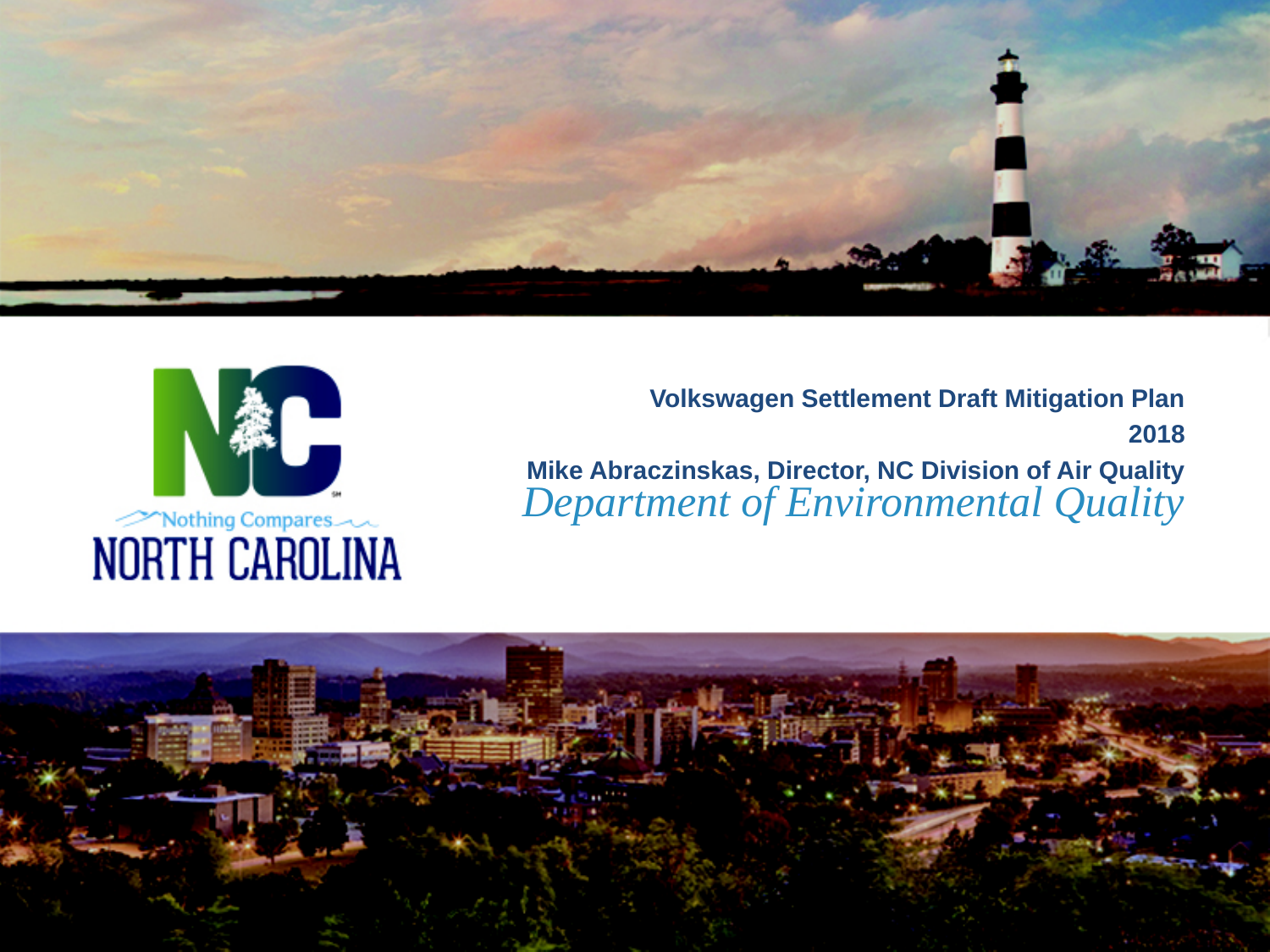

Volkswagen Settlement Draft Mitigation Plan
2018
Mike Abraczinskas, Director, NC Division of Air Quality
# Department of Environmental Quality